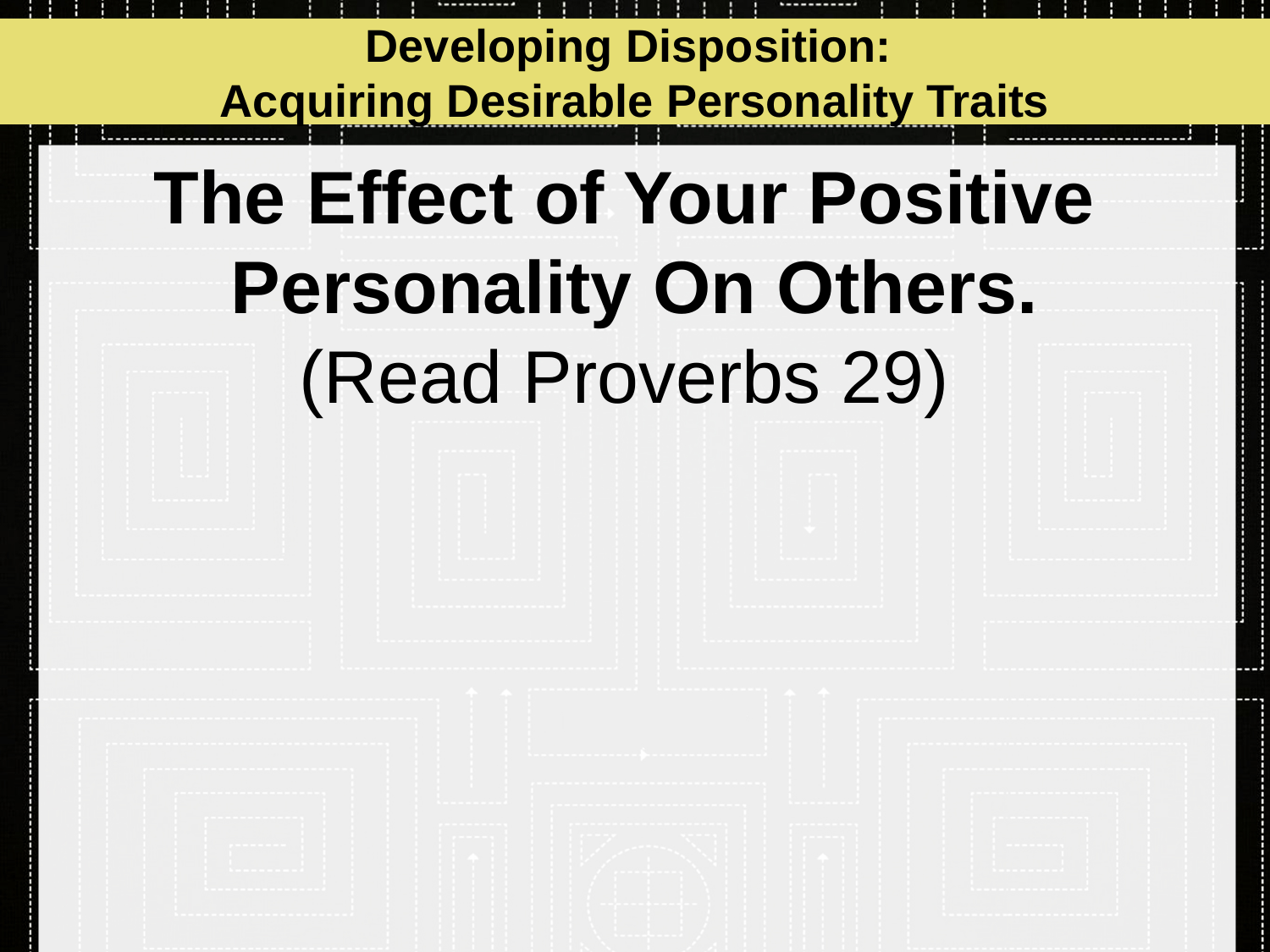

Developing Disposition:
Acquiring Desirable Personality Traits
# The Effect of Your Positive Personality On Others. (Read Proverbs 29)